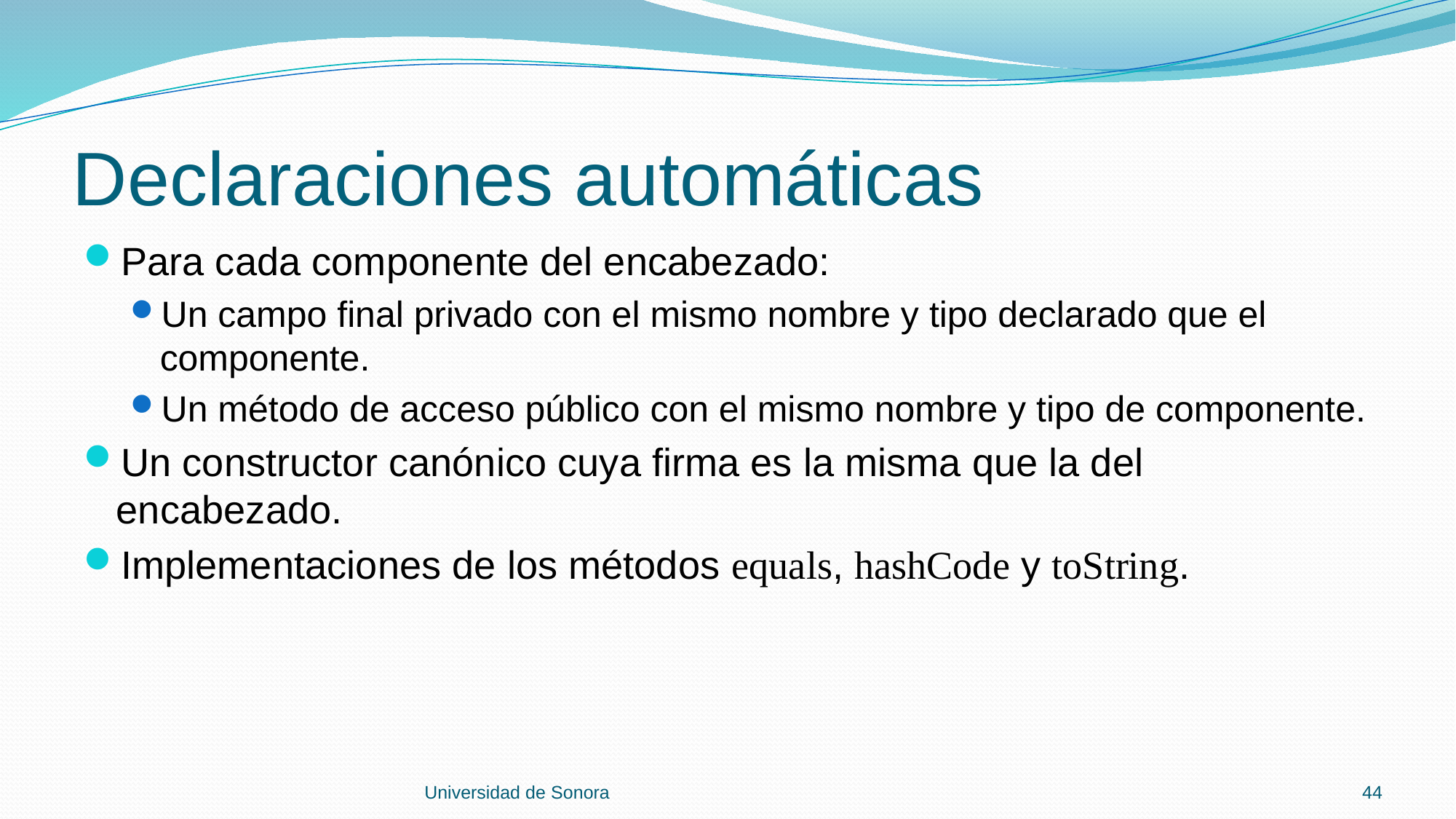

# Declaraciones automáticas
Para cada componente del encabezado:
Un campo final privado con el mismo nombre y tipo declarado que el componente.
Un método de acceso público con el mismo nombre y tipo de componente.
Un constructor canónico cuya firma es la misma que la del encabezado.
Implementaciones de los métodos equals, hashCode y toString.

Universidad de Sonora
44